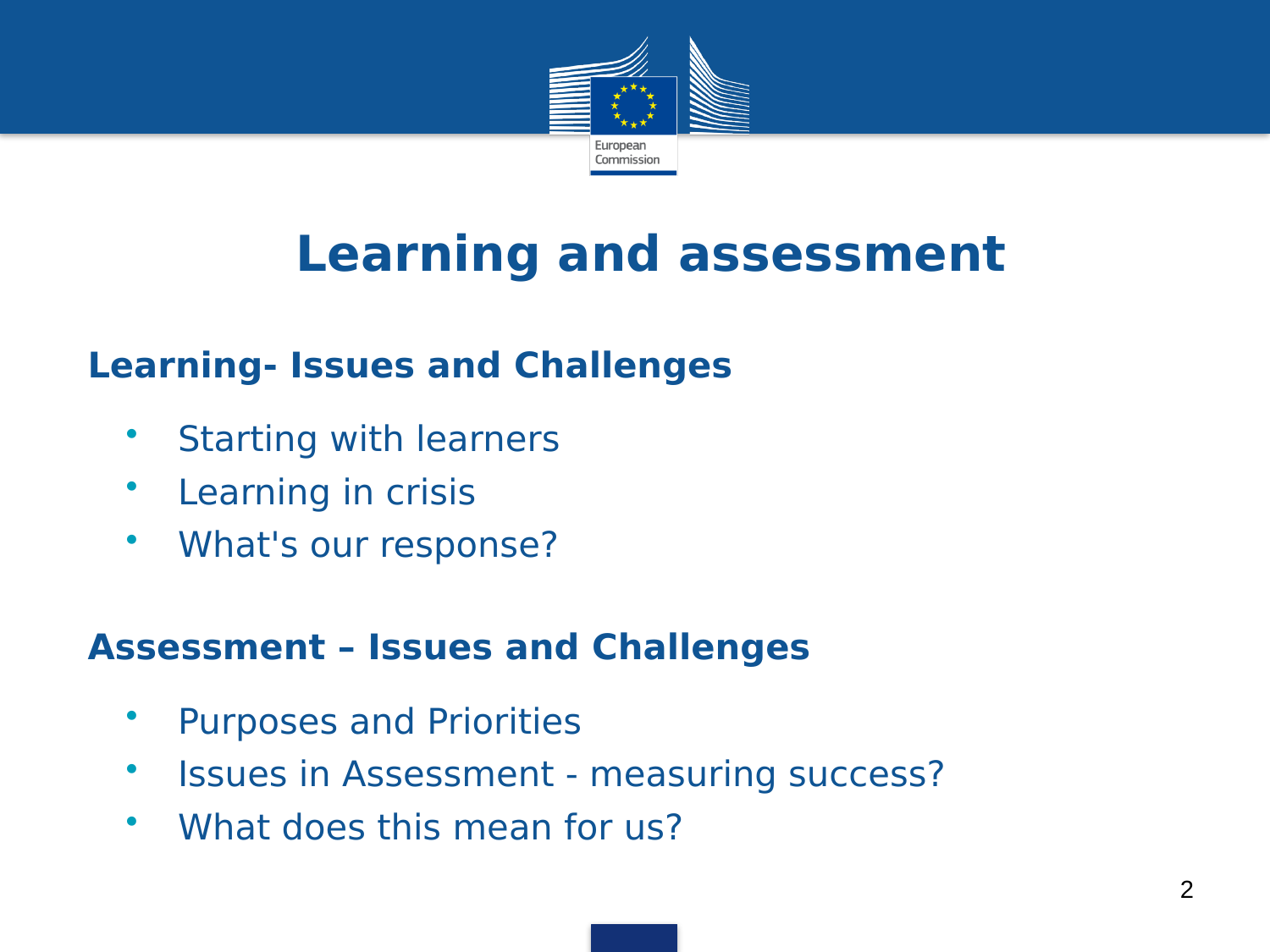

# Learning and assessment
Learning- Issues and Challenges
Starting with learners
Learning in crisis
What's our response?

Assessment – Issues and Challenges
Purposes and Priorities
Issues in Assessment - measuring success?
What does this mean for us?

2